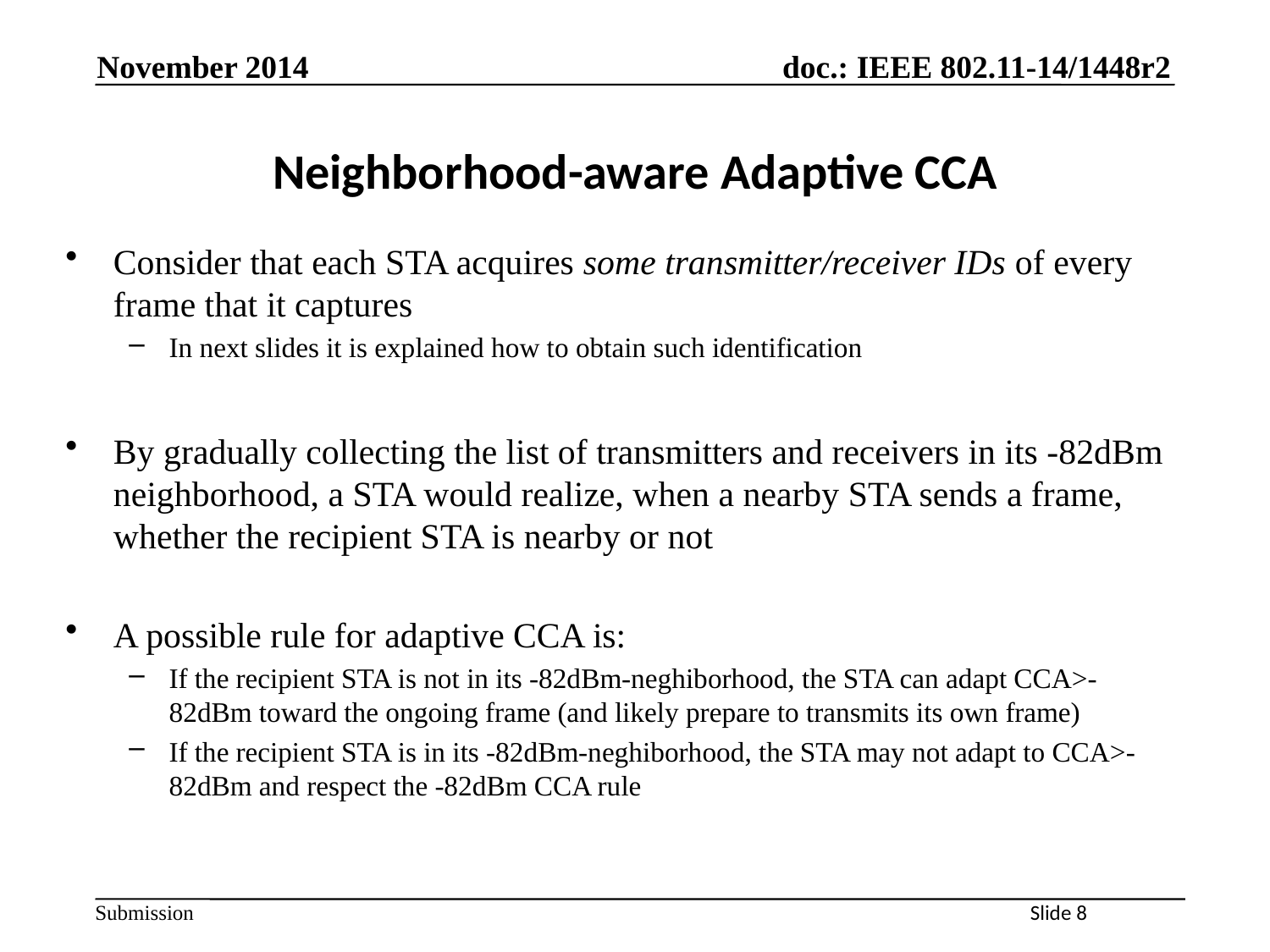

November 2014
# Neighborhood-aware Adaptive CCA
Consider that each STA acquires some transmitter/receiver IDs of every frame that it captures
In next slides it is explained how to obtain such identification

By gradually collecting the list of transmitters and receivers in its -82dBm neighborhood, a STA would realize, when a nearby STA sends a frame, whether the recipient STA is nearby or not

A possible rule for adaptive CCA is:
If the recipient STA is not in its -82dBm-neghiborhood, the STA can adapt CCA>-82dBm toward the ongoing frame (and likely prepare to transmits its own frame)
If the recipient STA is in its -82dBm-neghiborhood, the STA may not adapt to CCA>-82dBm and respect the -82dBm CCA rule

Slide 8